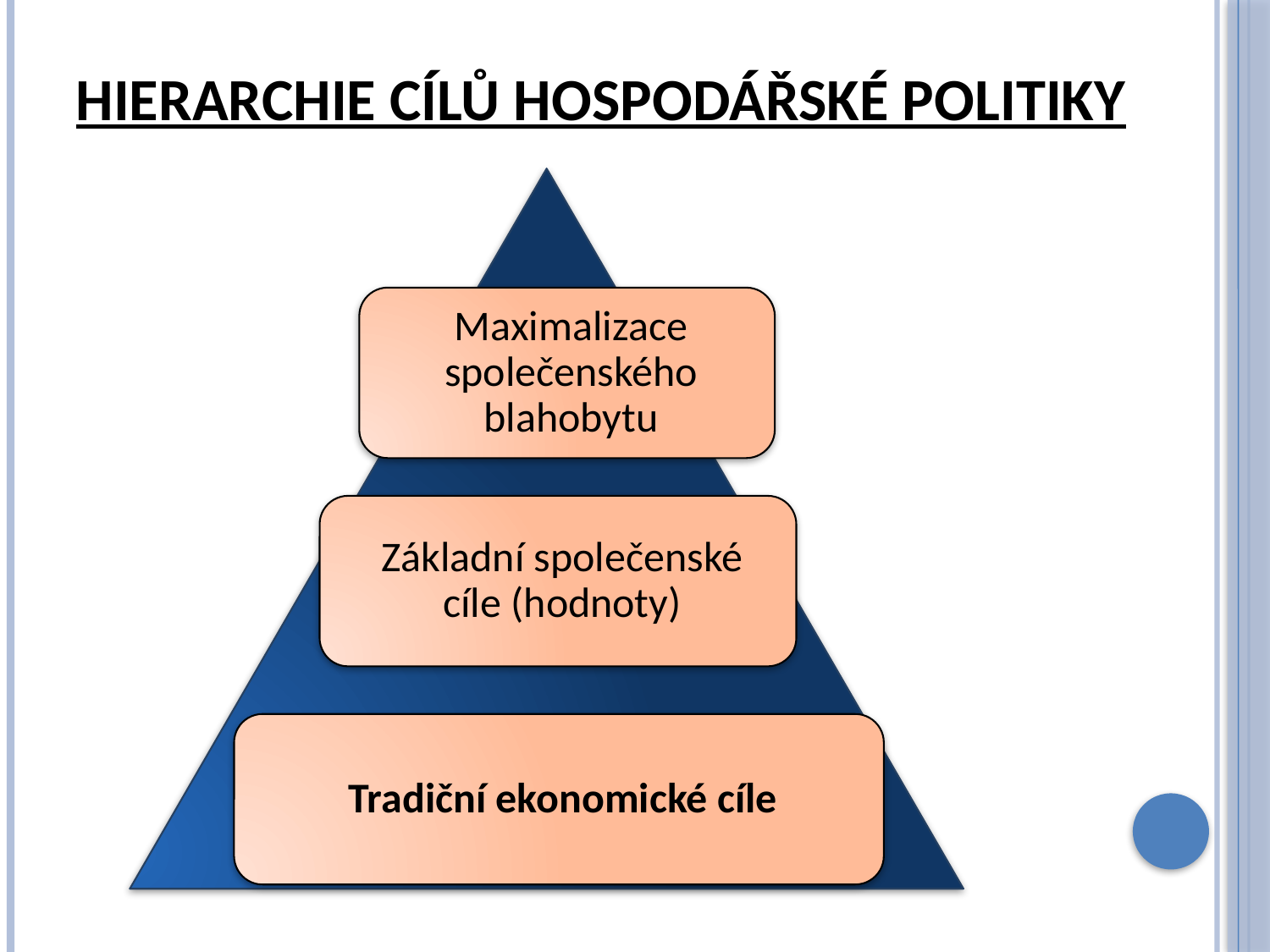

# Hierarchie cílů hospodářské politiky
Maximalizace společenského blahobytu
Základní společenské cíle (hodnoty)
Tradiční ekonomické cíle